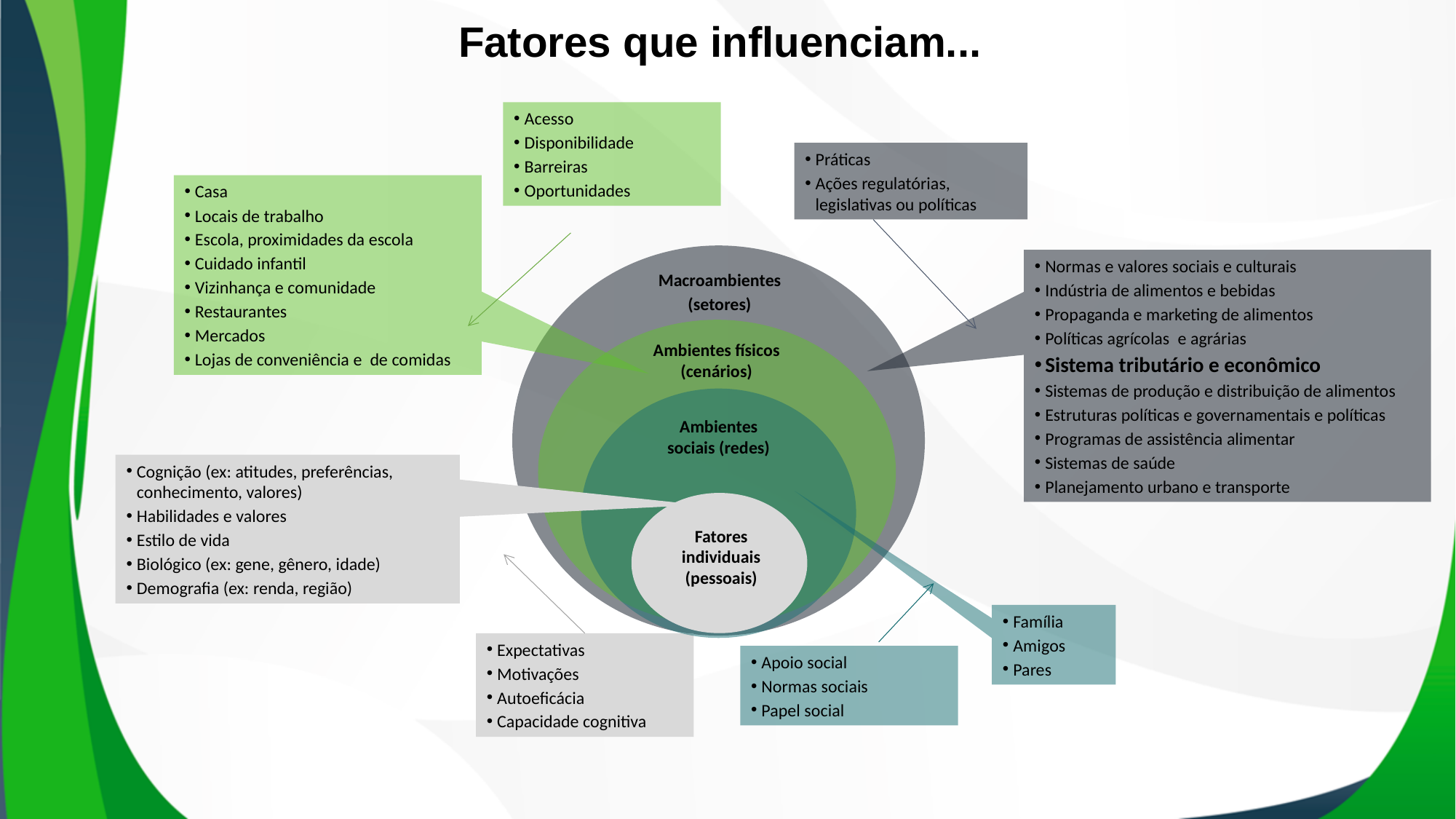

Fatores que influenciam...
Acesso
Disponibilidade
Barreiras
Oportunidades
Práticas
Ações regulatórias, legislativas ou políticas
Casa
Locais de trabalho
Escola, proximidades da escola
Cuidado infantil
Vizinhança e comunidade
Restaurantes
Mercados
Lojas de conveniência e  de comidas

Normas e valores sociais e culturais
Indústria de alimentos e bebidas
Propaganda e marketing de alimentos
Políticas agrícolas  e agrárias
Sistema tributário e econômico
Sistemas de produção e distribuição de alimentos
Estruturas políticas e governamentais e políticas
Programas de assistência alimentar
Sistemas de saúde
Planejamento urbano e transporte
Macroambientes
(setores)

Ambientes físicos (cenários)

Ambientes sociais (redes)
Cognição (ex: atitudes, preferências, conhecimento, valores)
Habilidades e valores
Estilo de vida
Biológico (ex: gene, gênero, idade)
Demografia (ex: renda, região)

Fatores individuais (pessoais)
Família
Amigos
Pares
Expectativas
Motivações
Autoeficácia
Capacidade cognitiva
Apoio social
Normas sociais
Papel social